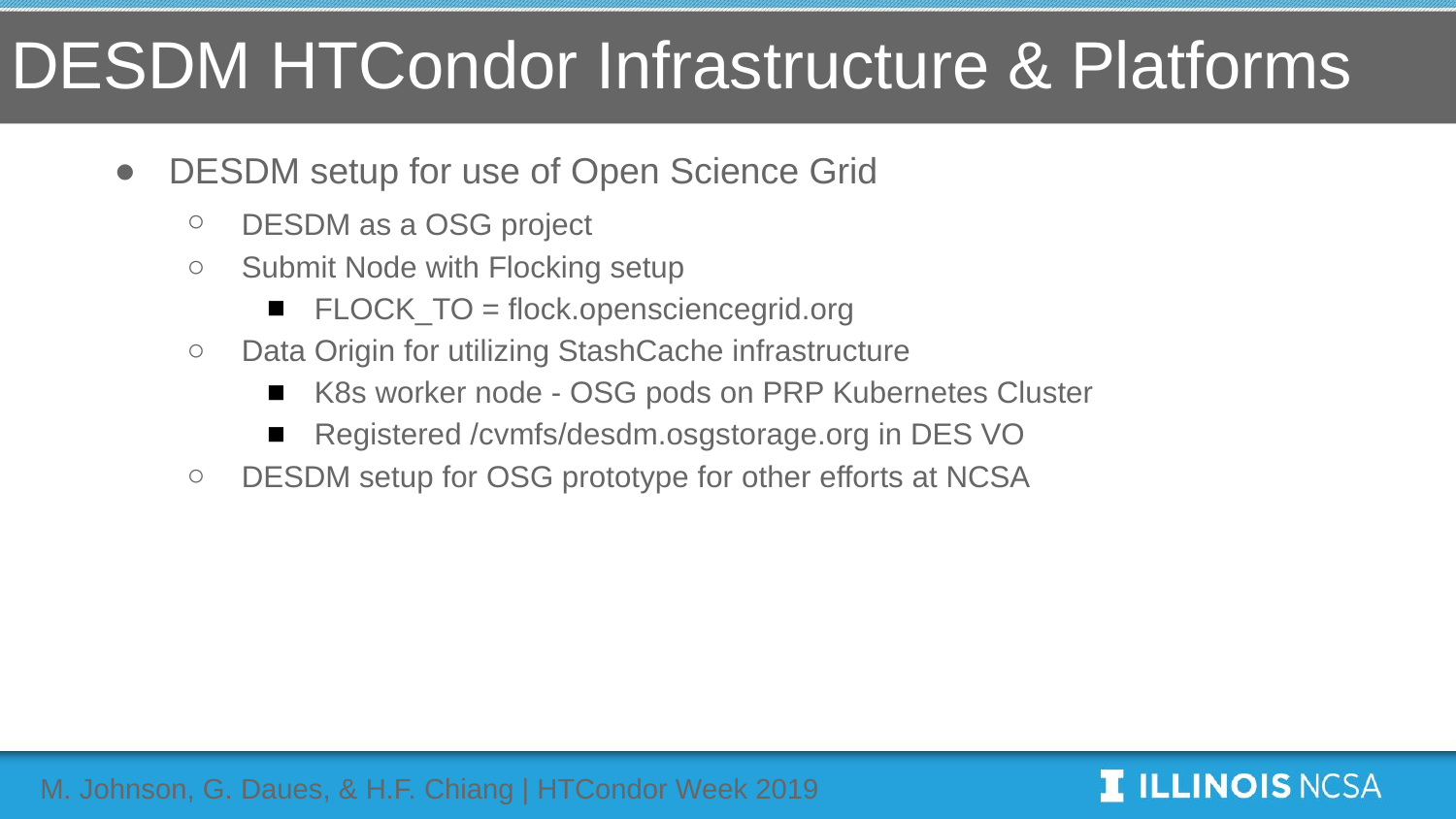

# DESDM HTCondor Infrastructure & Platforms
DESDM setup for use of Open Science Grid
DESDM as a OSG project
Submit Node with Flocking setup
FLOCK_TO = flock.opensciencegrid.org
Data Origin for utilizing StashCache infrastructure
K8s worker node - OSG pods on PRP Kubernetes Cluster
Registered /cvmfs/desdm.osgstorage.org in DES VO
DESDM setup for OSG prototype for other efforts at NCSA